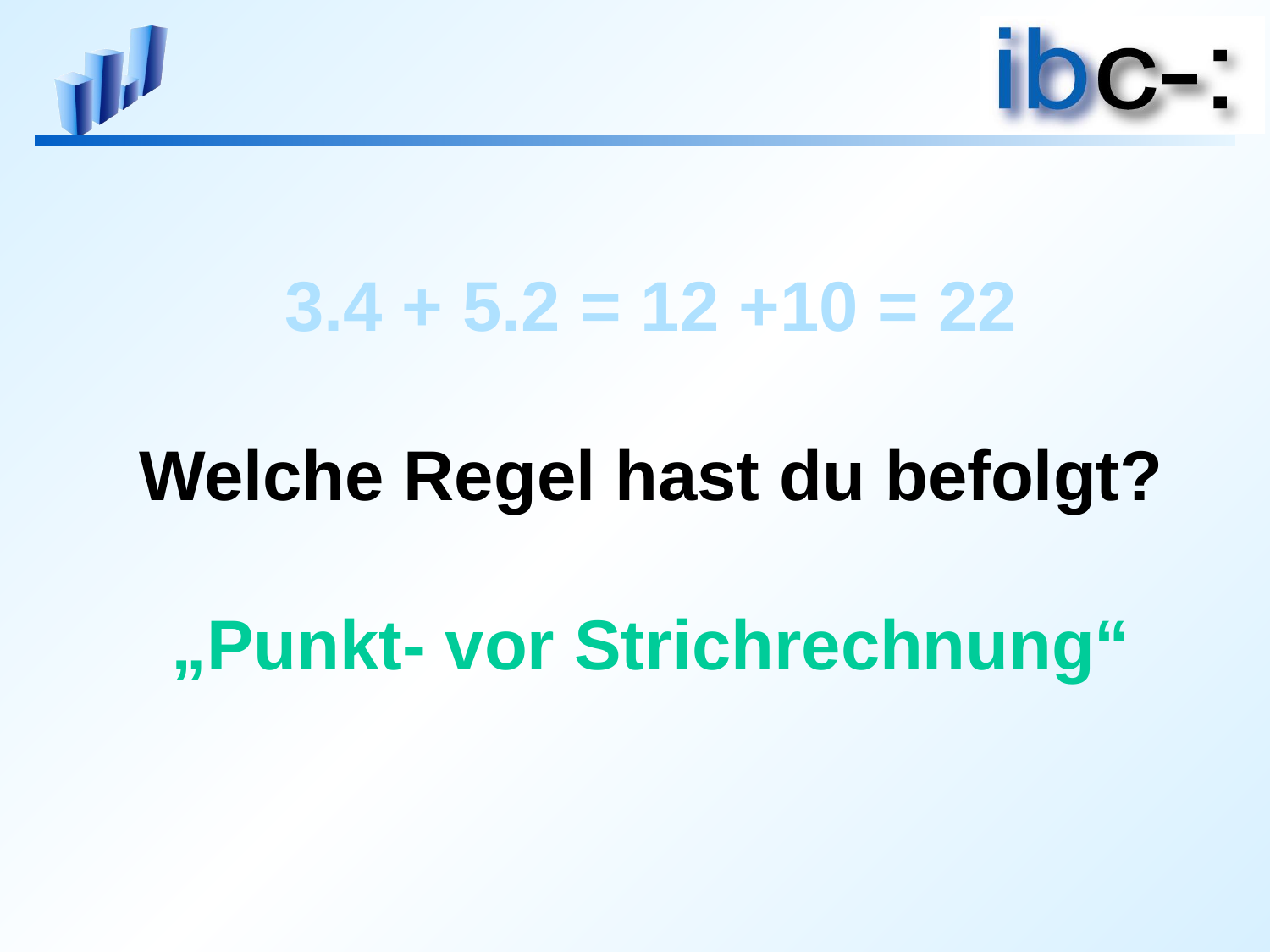

# 3.4 + 5.2 = 12 +10 = 22 Welche Regel hast du befolgt? „Punkt- vor Strichrechnung“